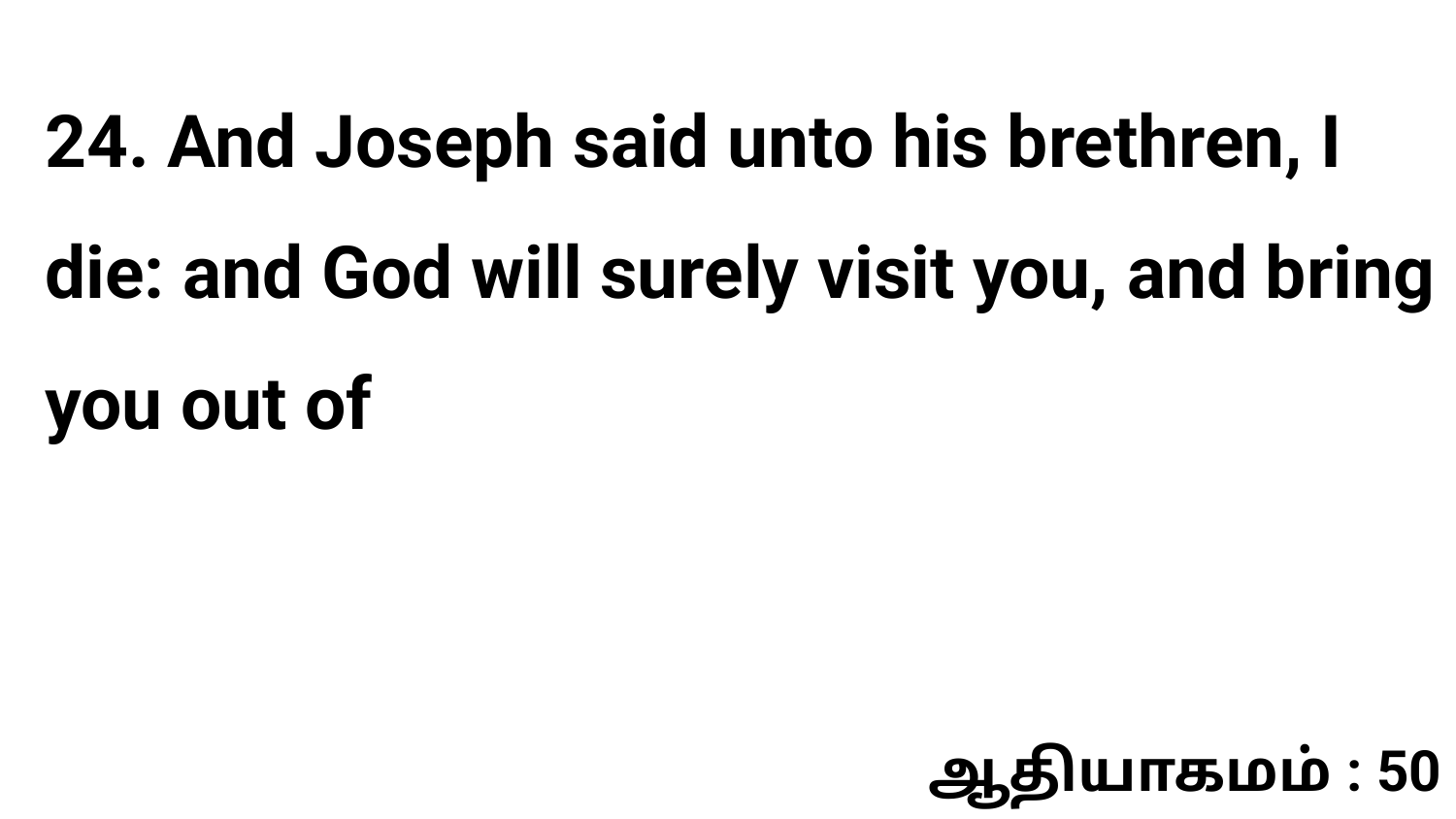

24. And Joseph said unto his brethren, I die: and God will surely visit you, and bring you out of
ஆதியாகமம் : 50